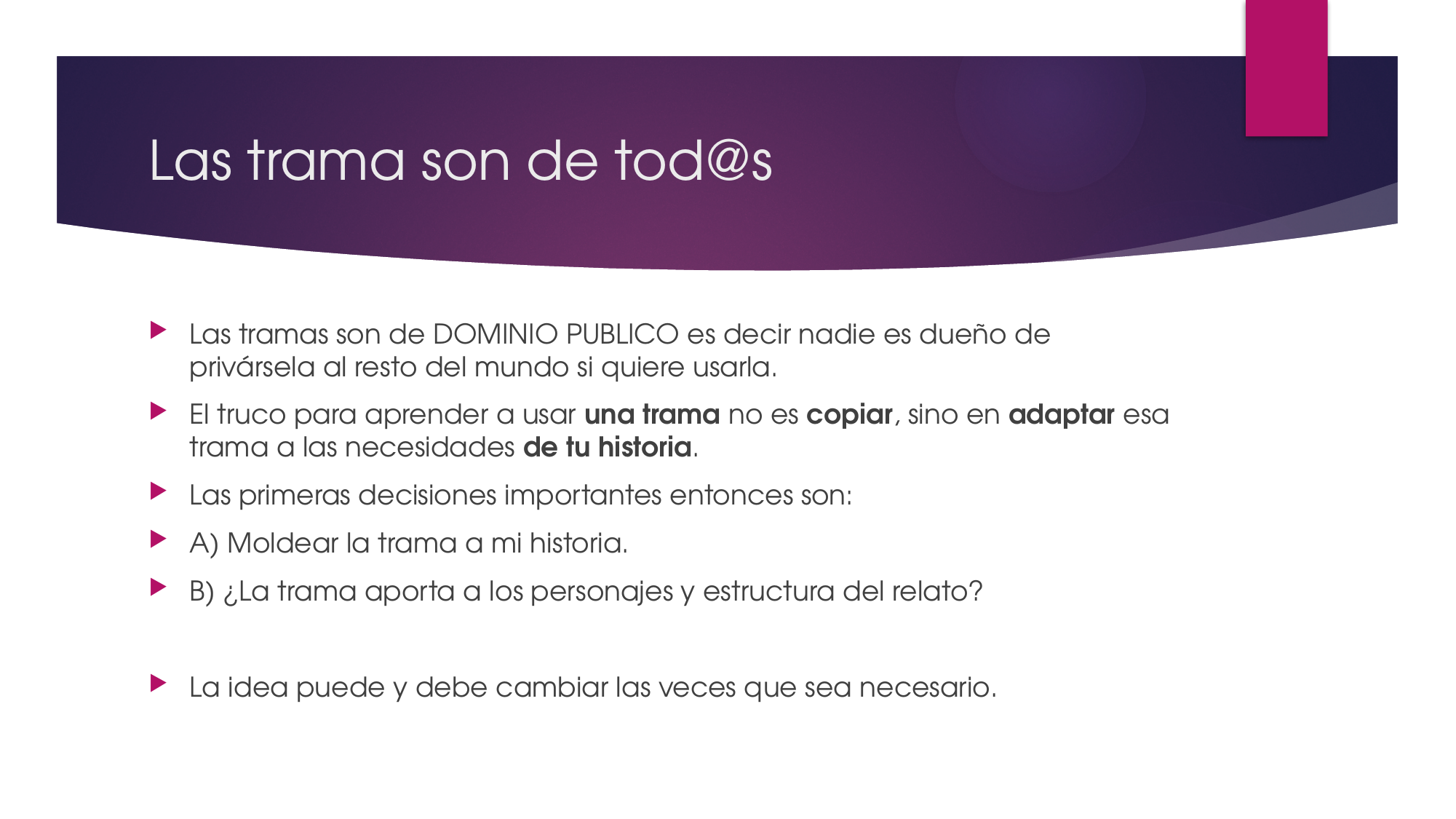

# Las trama son de tod@s
Las tramas son de DOMINIO PUBLICO es decir nadie es dueño de privársela al resto del mundo si quiere usarla.
El truco para aprender a usar una trama no es copiar, sino en adaptar esa trama a las necesidades de tu historia.
Las primeras decisiones importantes entonces son:
A) Moldear la trama a mi historia.
B) ¿La trama aporta a los personajes y estructura del relato?

La idea puede y debe cambiar las veces que sea necesario.